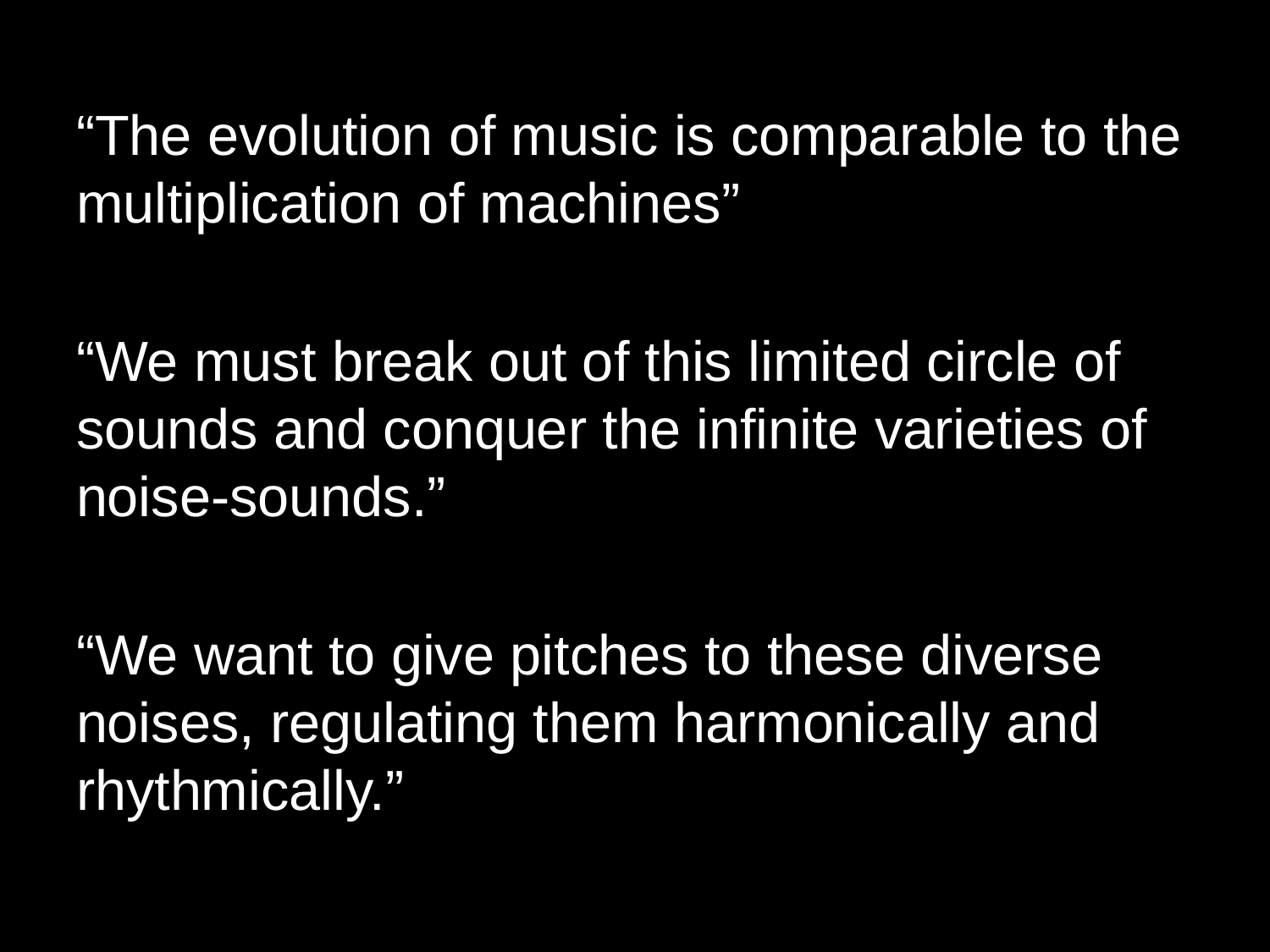

“The evolution of music is comparable to the multiplication of machines”

“We must break out of this limited circle of sounds and conquer the infinite varieties of noise-sounds.”

“We want to give pitches to these diverse noises, regulating them harmonically and rhythmically.”